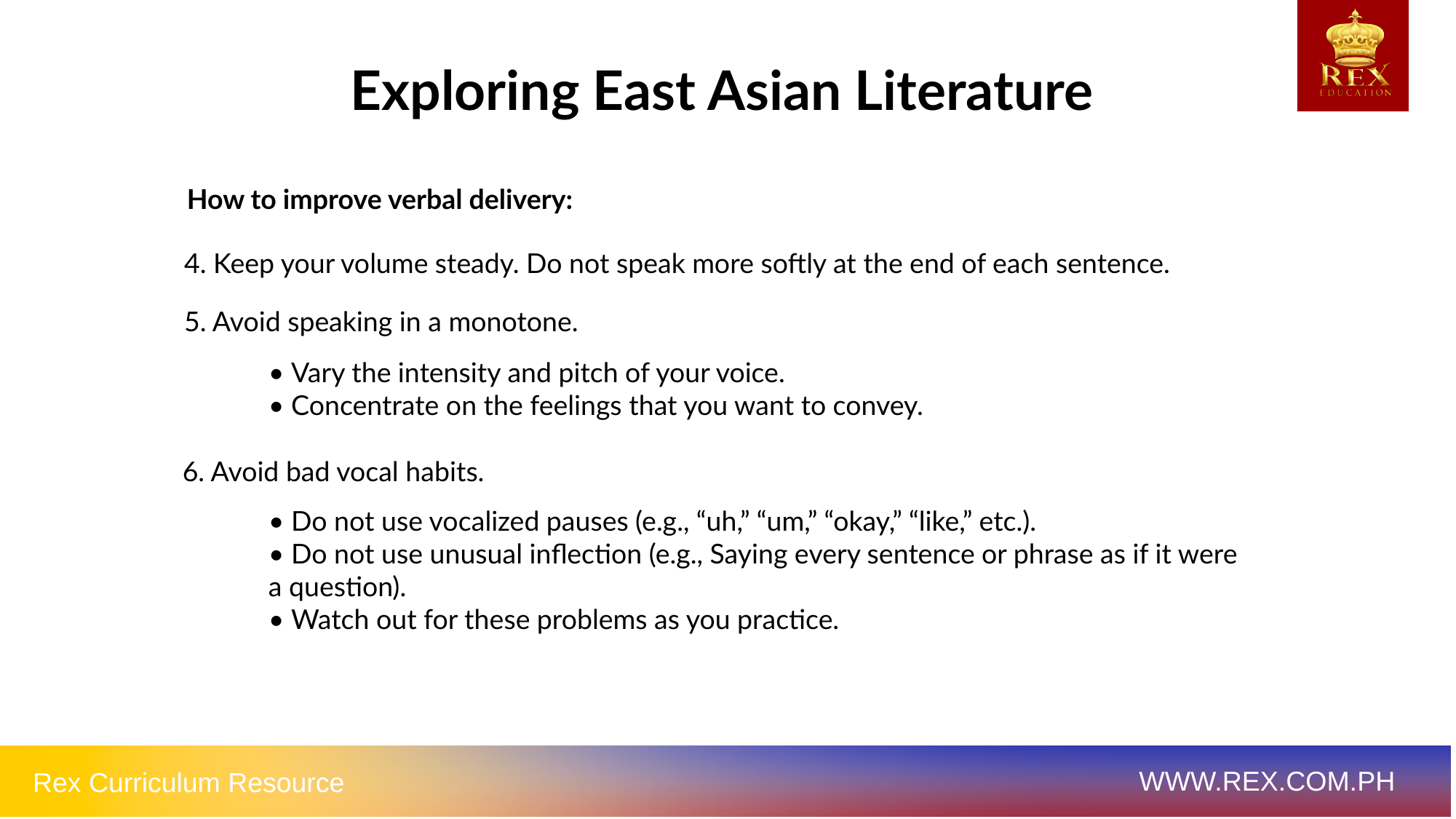

Exploring East Asian Literature
How to improve verbal delivery:
4. Keep your volume steady. Do not speak more softly at the end of each sentence.
5. Avoid speaking in a monotone.
• Vary the intensity and pitch of your voice.
• Concentrate on the feelings that you want to convey.
6. Avoid bad vocal habits.
• Do not use vocalized pauses (e.g., “uh,” “um,” “okay,” “like,” etc.).
• Do not use unusual inflection (e.g., Saying every sentence or phrase as if it were   a question).
• Watch out for these problems as you practice.